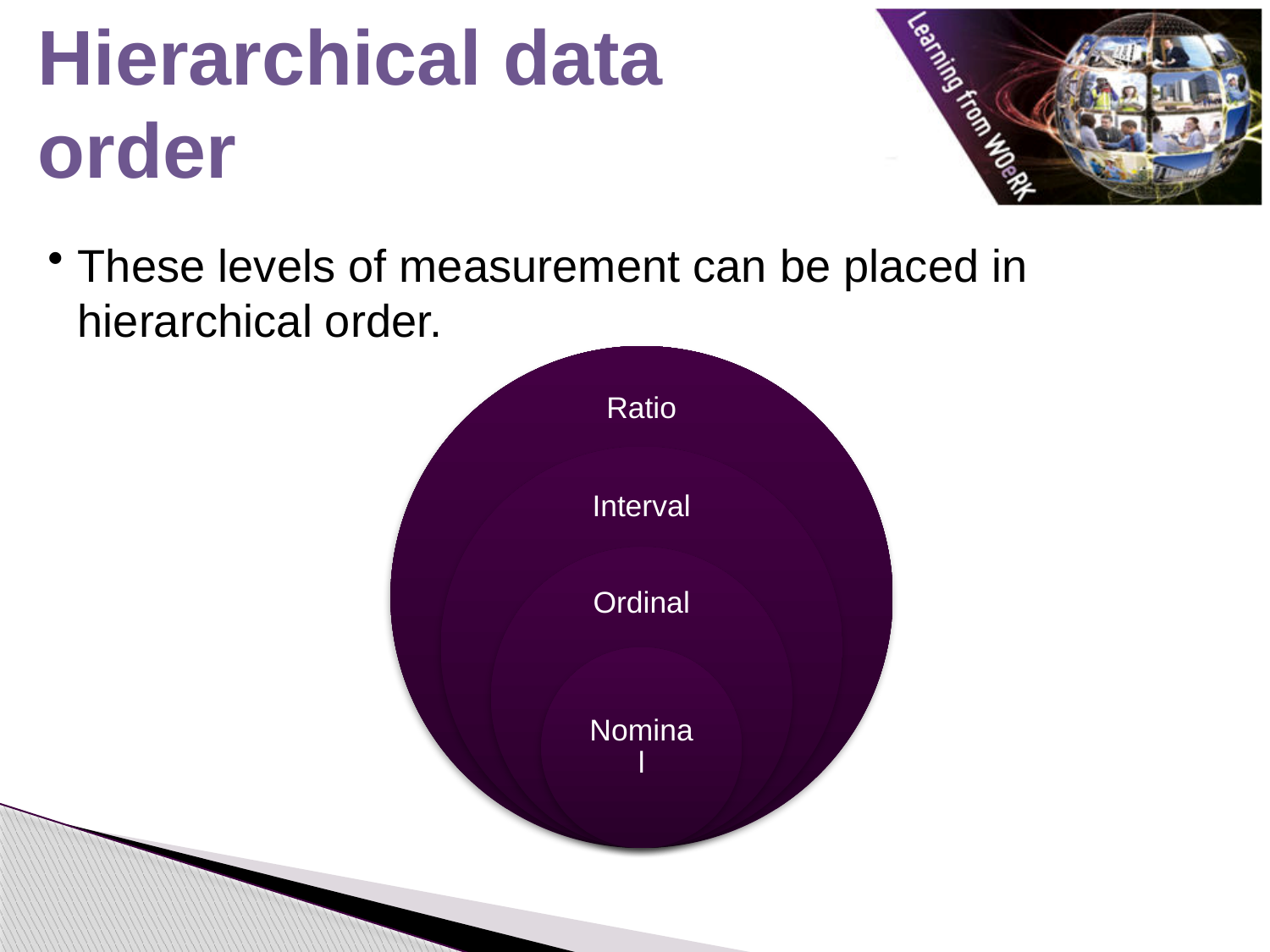

Hierarchical data order
These levels of measurement can be placed in hierarchical order.

Ratio
Interval
Ordinal
Nominal